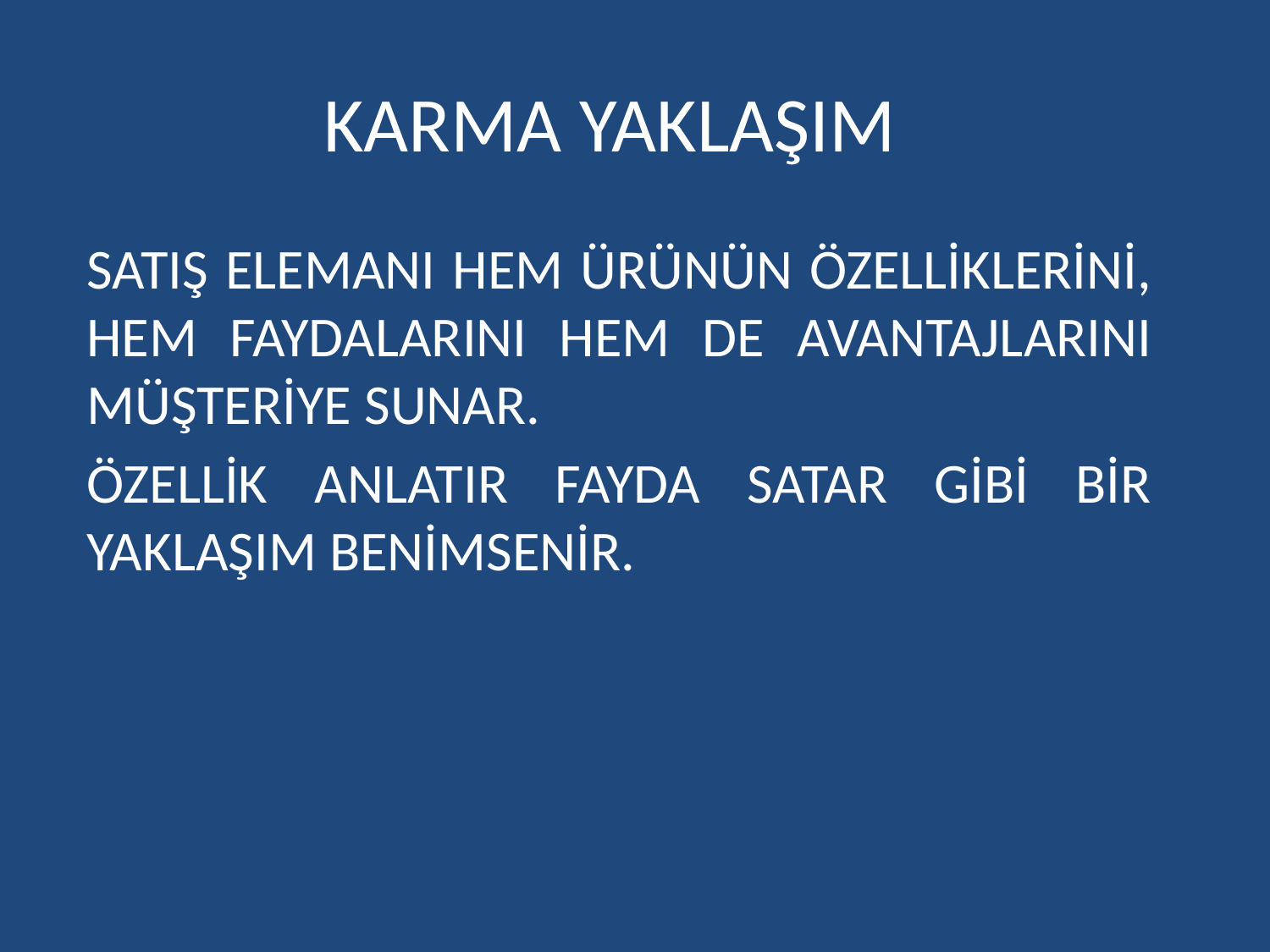

# KARMA YAKLAŞIM
SATIŞ ELEMANI HEM ÜRÜNÜN ÖZELLİKLERİNİ, HEM FAYDALARINI HEM DE AVANTAJLARINI MÜŞTERİYE SUNAR.
ÖZELLİK ANLATIR FAYDA SATAR GİBİ BİR YAKLAŞIM BENİMSENİR.